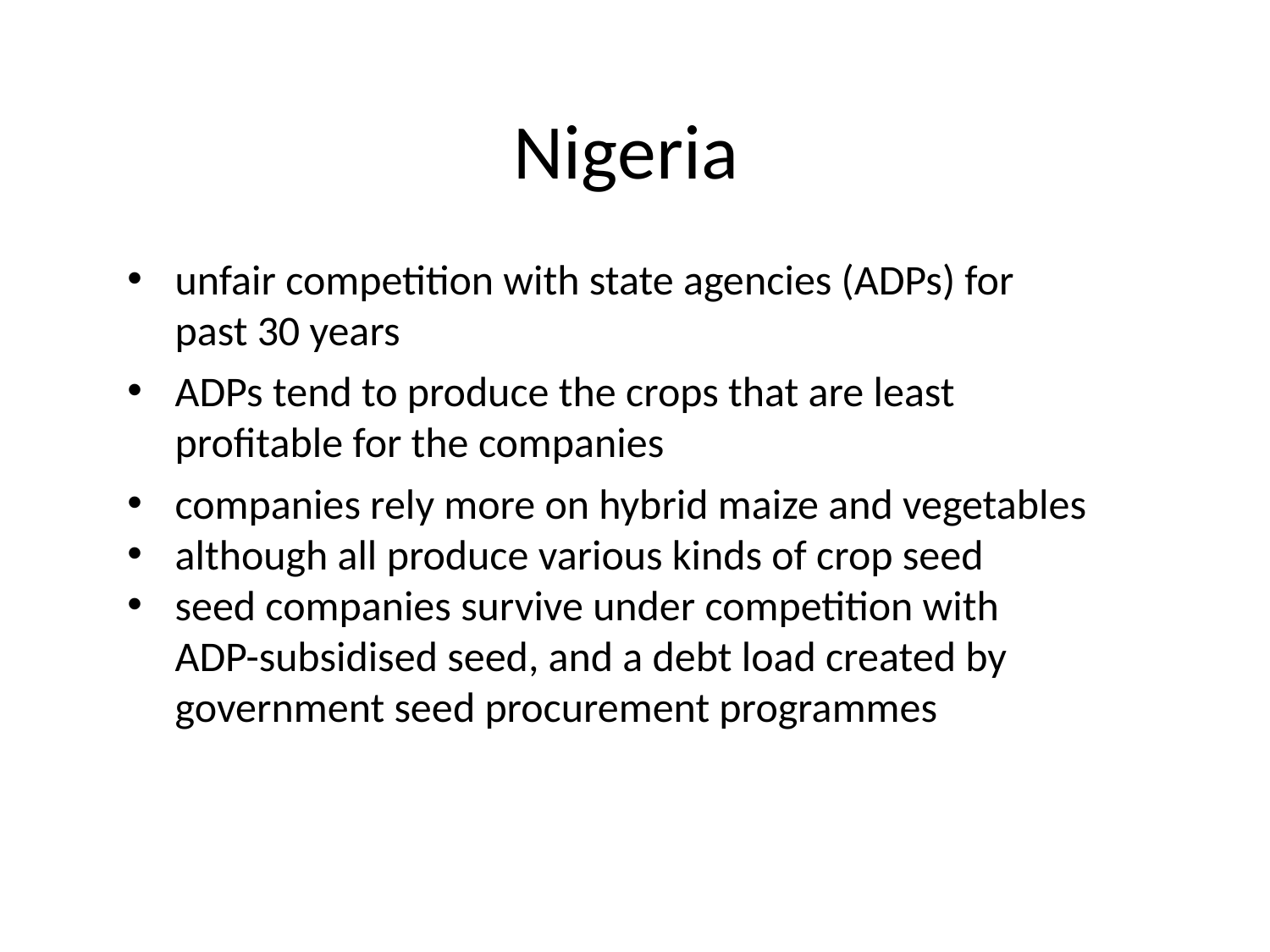

# Nigeria
unfair competition with state agencies (ADPs) for past 30 years
ADPs tend to produce the crops that are least profitable for the companies
companies rely more on hybrid maize and vegetables
although all produce various kinds of crop seed
seed companies survive under competition with ADP-subsidised seed, and a debt load created by government seed procurement programmes